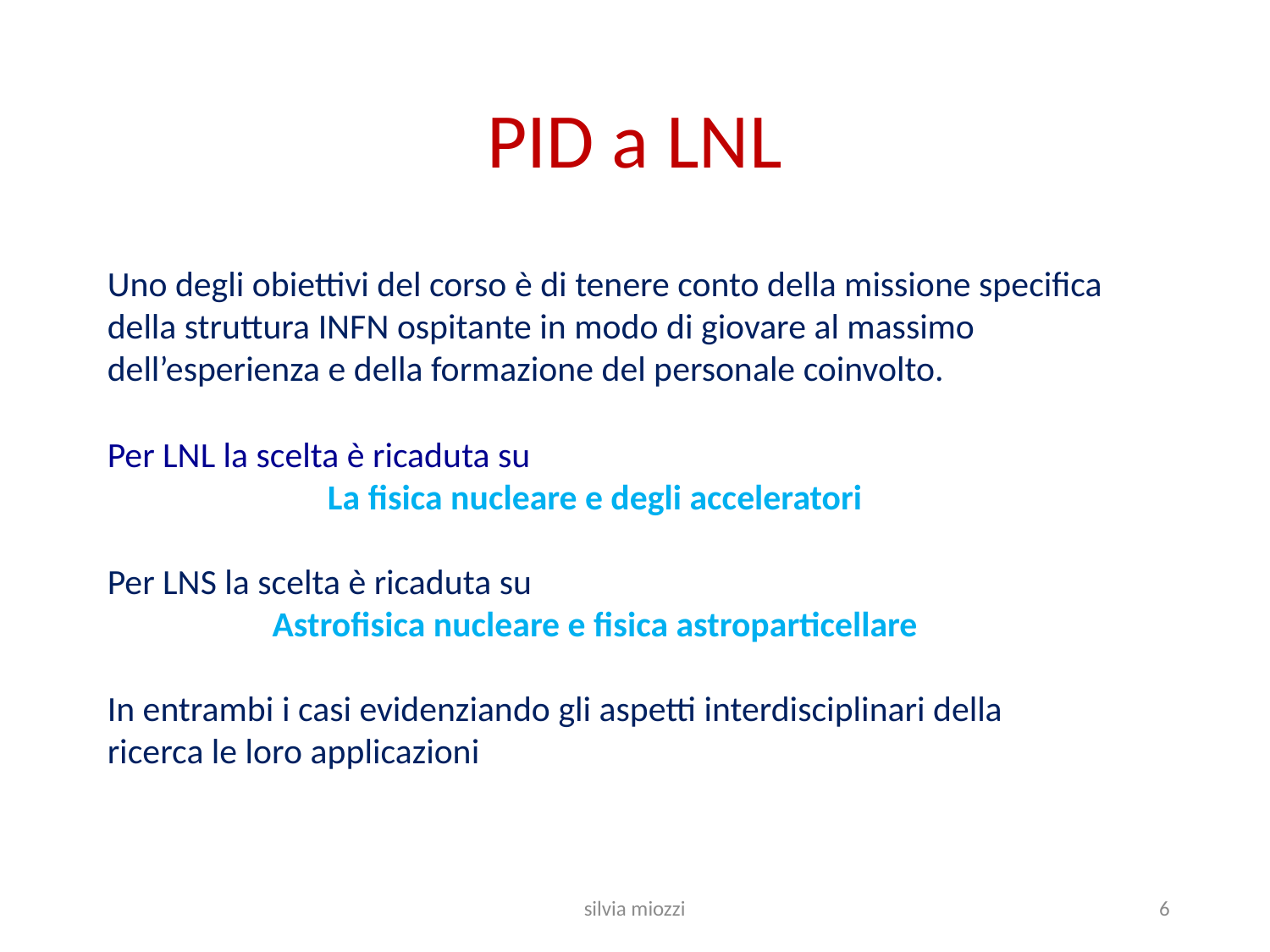

# PID a LNL
Uno degli obiettivi del corso è di tenere conto della missione specifica della struttura INFN ospitante in modo di giovare al massimo dell’esperienza e della formazione del personale coinvolto.
Per LNL la scelta è ricaduta su
La fisica nucleare e degli acceleratori

Per LNS la scelta è ricaduta su
Astrofisica nucleare e fisica astroparticellare

In entrambi i casi evidenziando gli aspetti interdisciplinari della ricerca le loro applicazioni
silvia miozzi
6